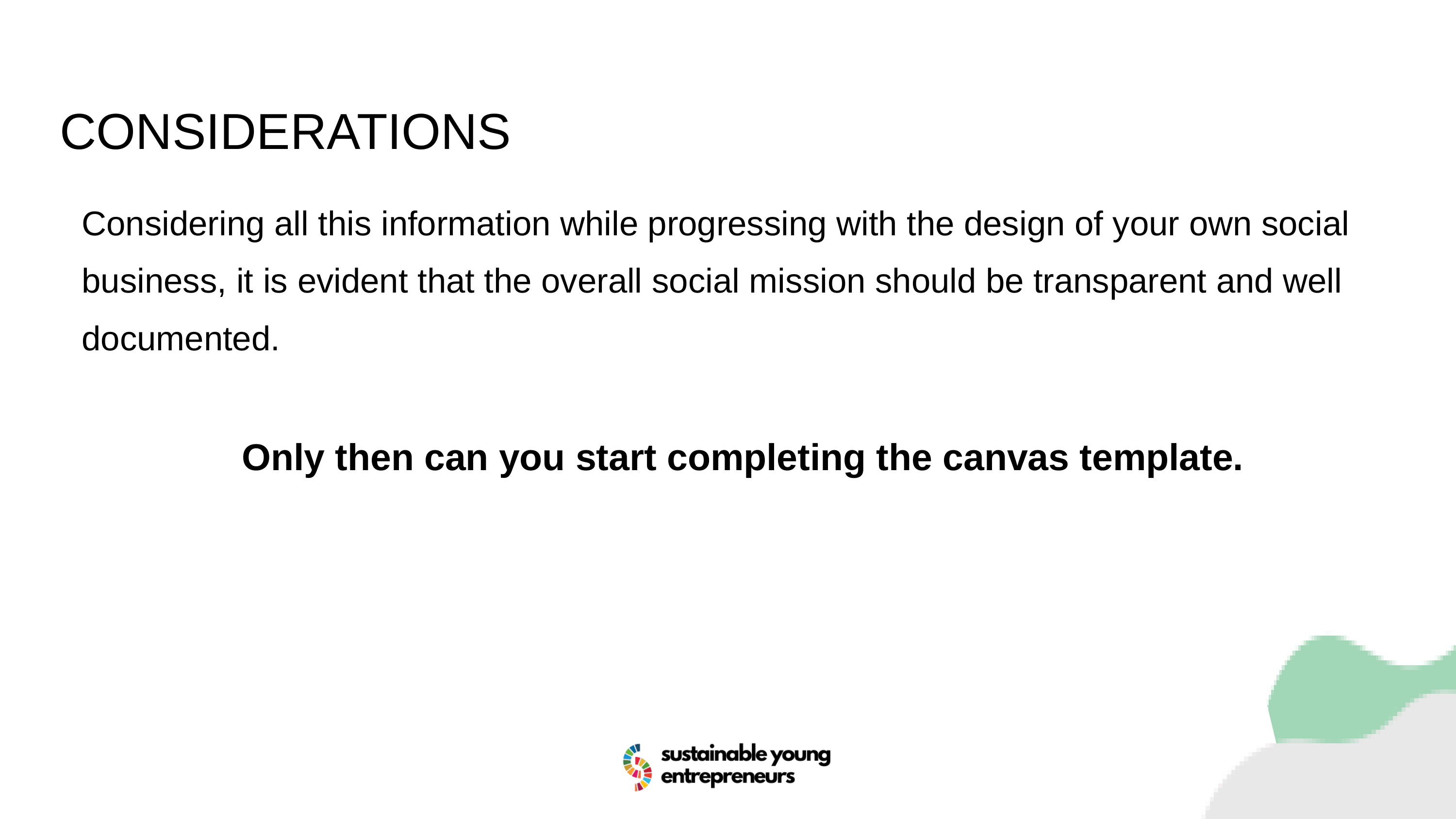

CONSIDERATIONS
Considering all this information while progressing with the design of your own social business, it is evident that the overall social mission should be transparent and well documented.

Only then can you start completing the canvas template.